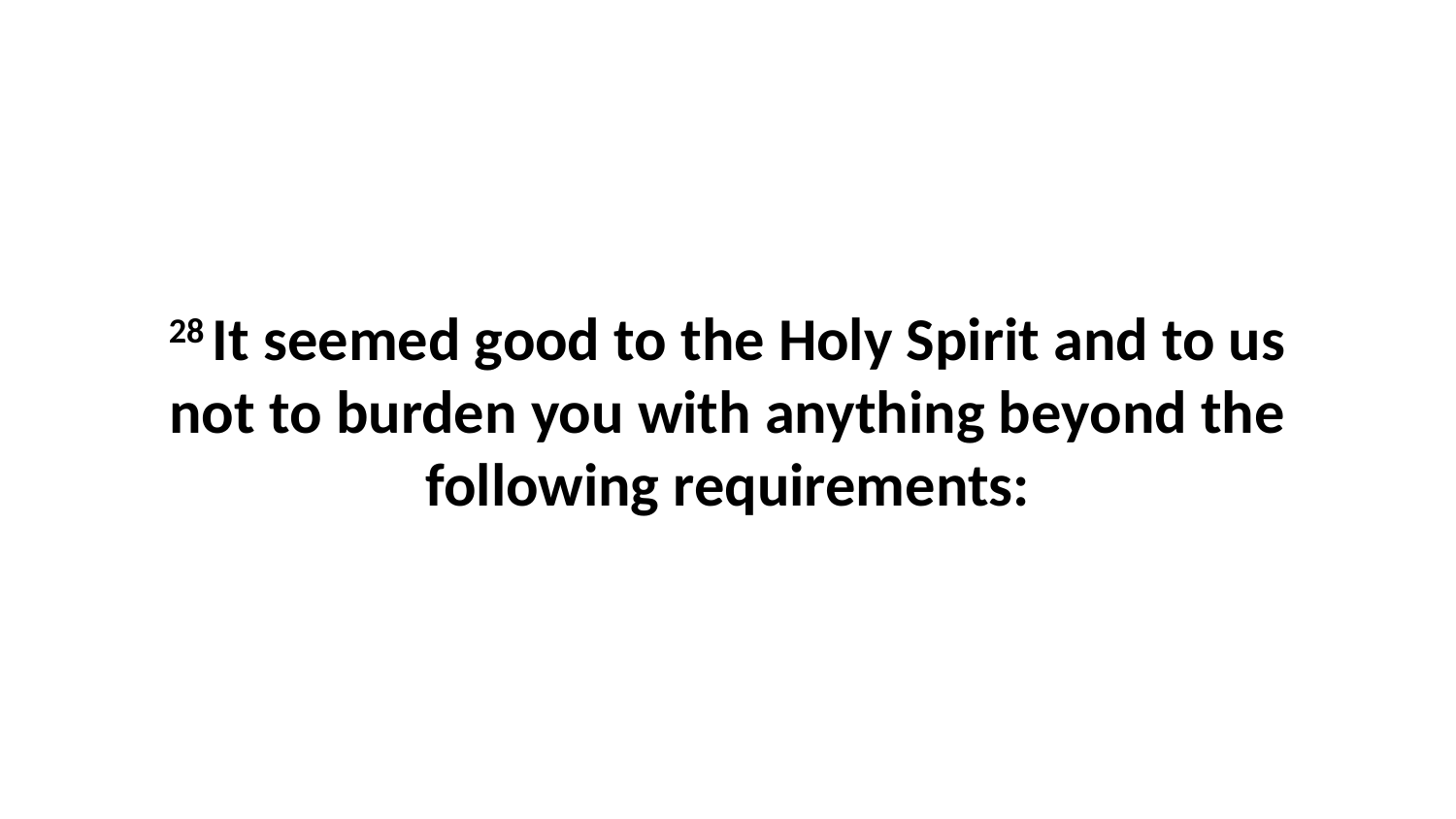

28 It seemed good to the Holy Spirit and to us not to burden you with anything beyond the following requirements: